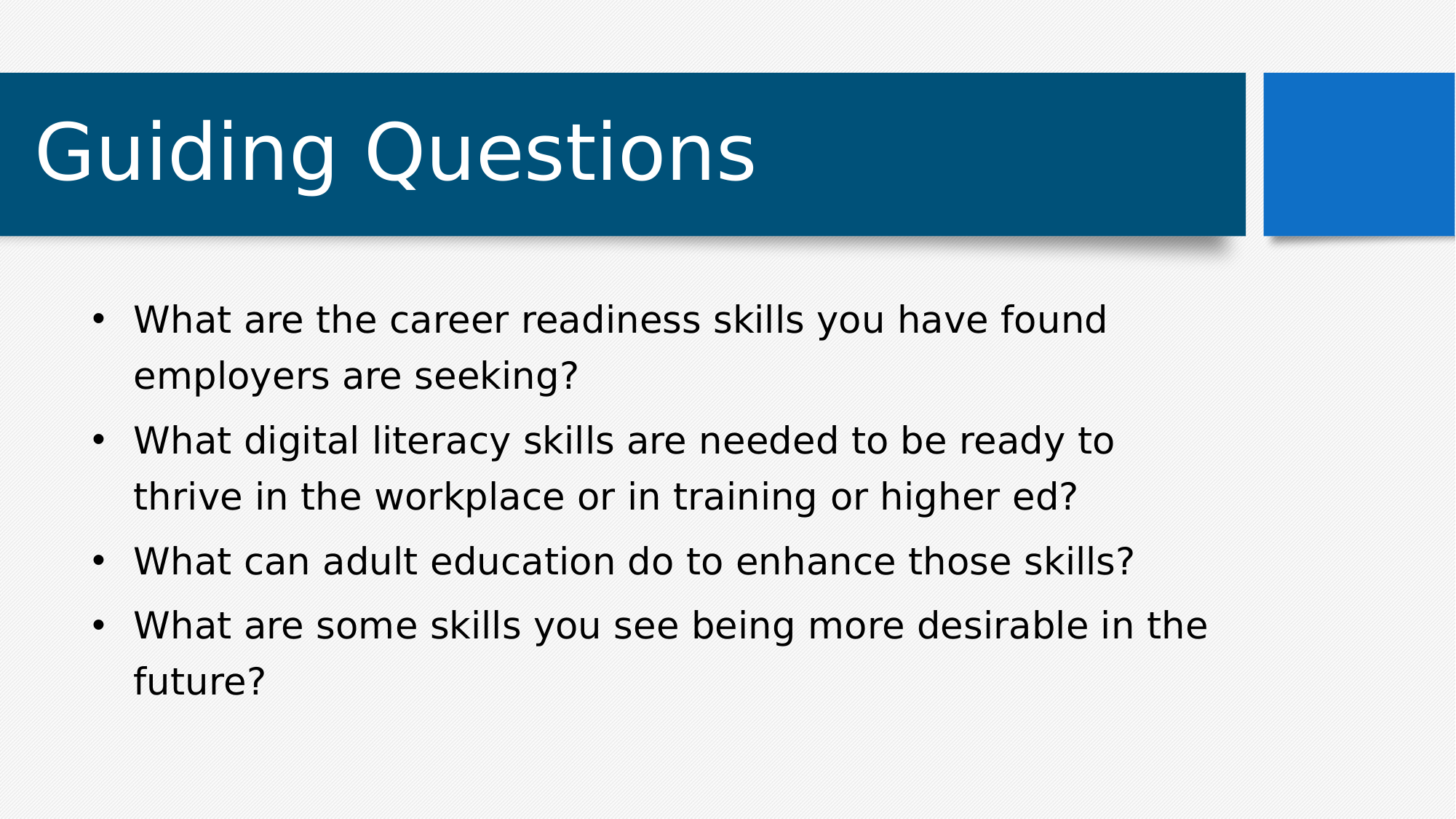

# Guiding Questions
What are the career readiness skills you have found employers are seeking?
What digital literacy skills are needed to be ready to thrive in the workplace or in training or higher ed?
What can adult education do to enhance those skills?
What are some skills you see being more desirable in the future?